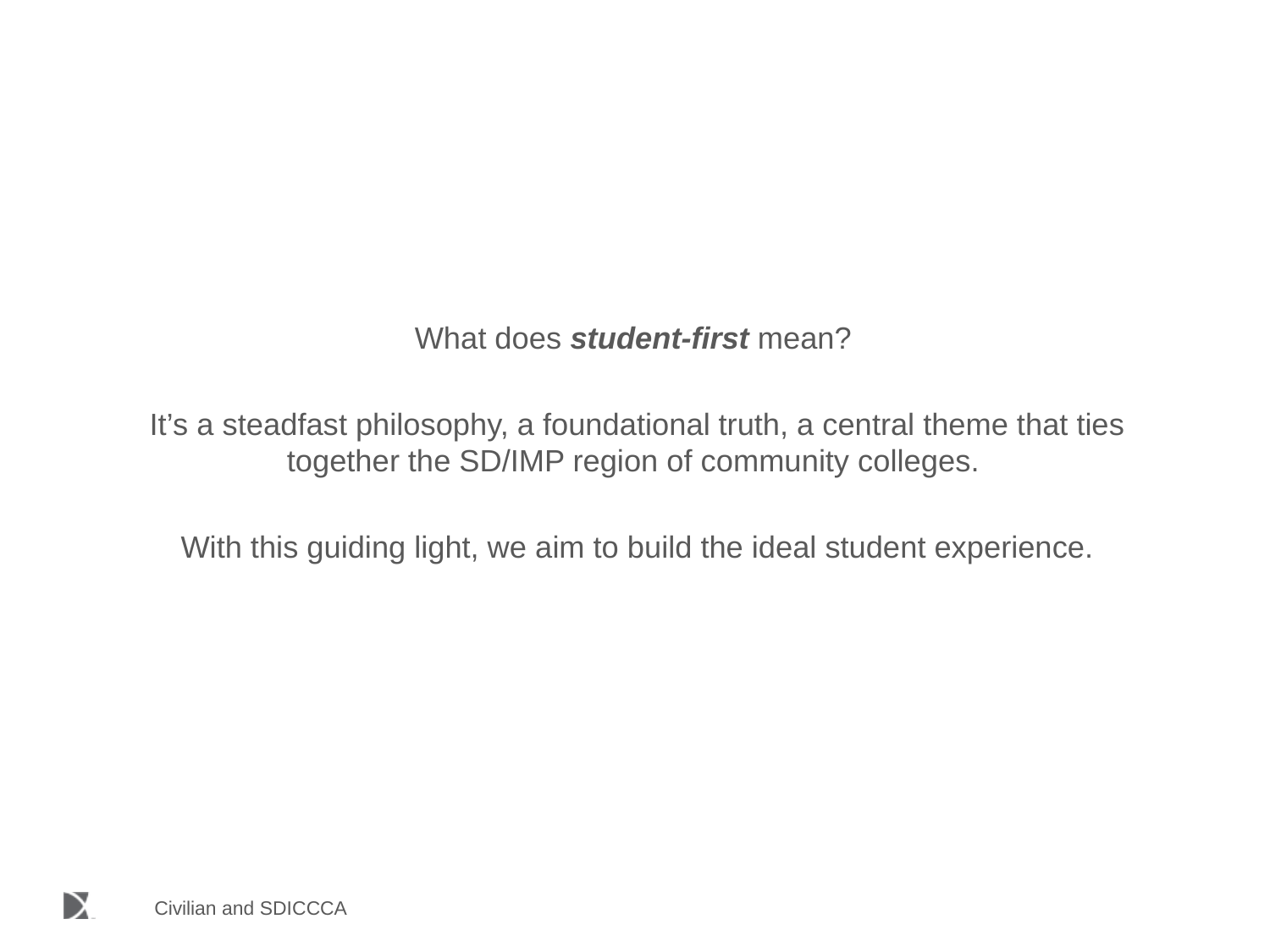

What does student-first mean?

It’s a steadfast philosophy, a foundational truth, a central theme that ties together the SD/IMP region of community colleges.

With this guiding light, we aim to build the ideal student experience.

Civilian and SDICCCA